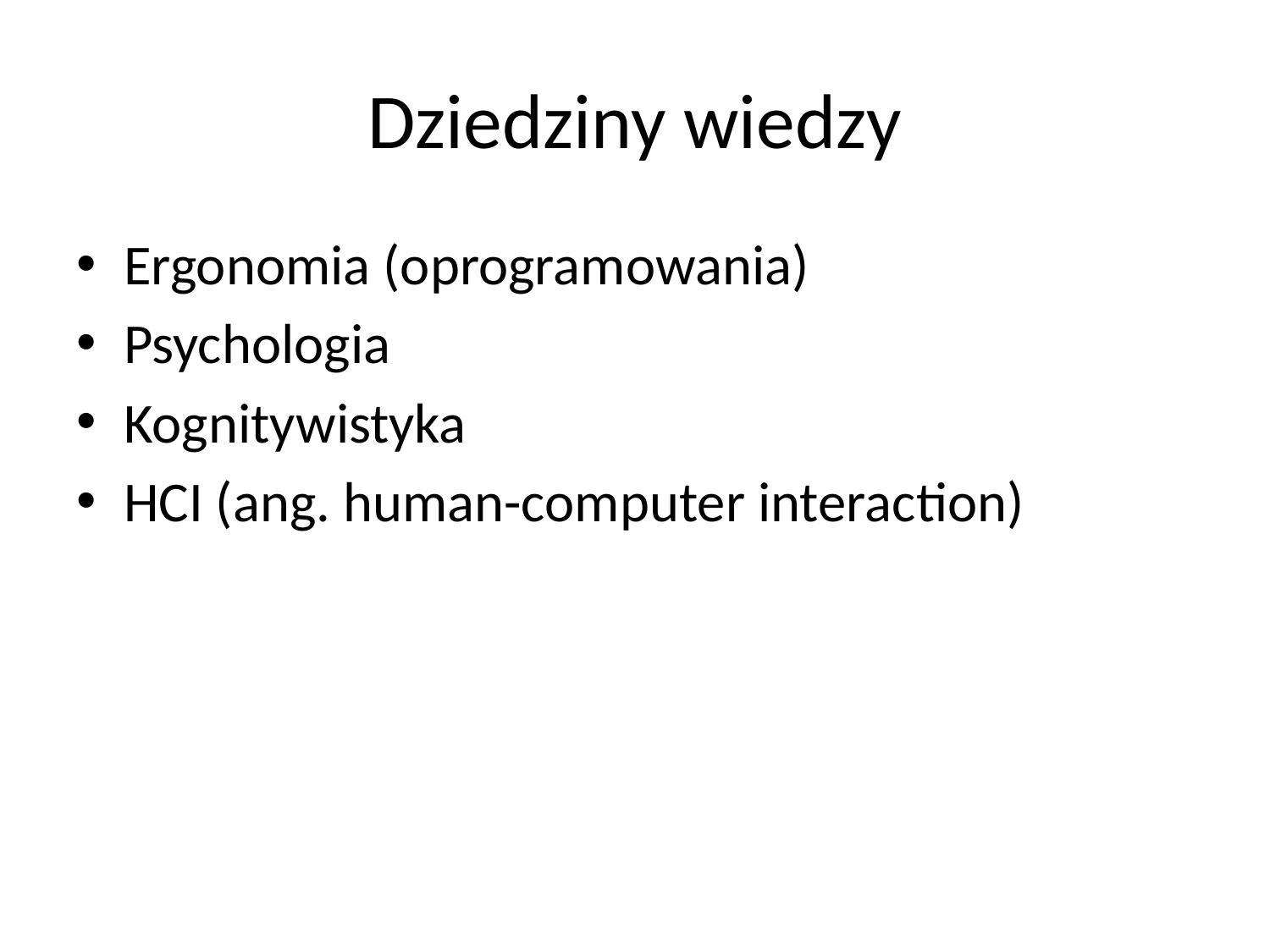

# Dziedziny wiedzy
Ergonomia (oprogramowania)
Psychologia
Kognitywistyka
HCI (ang. human-computer interaction)